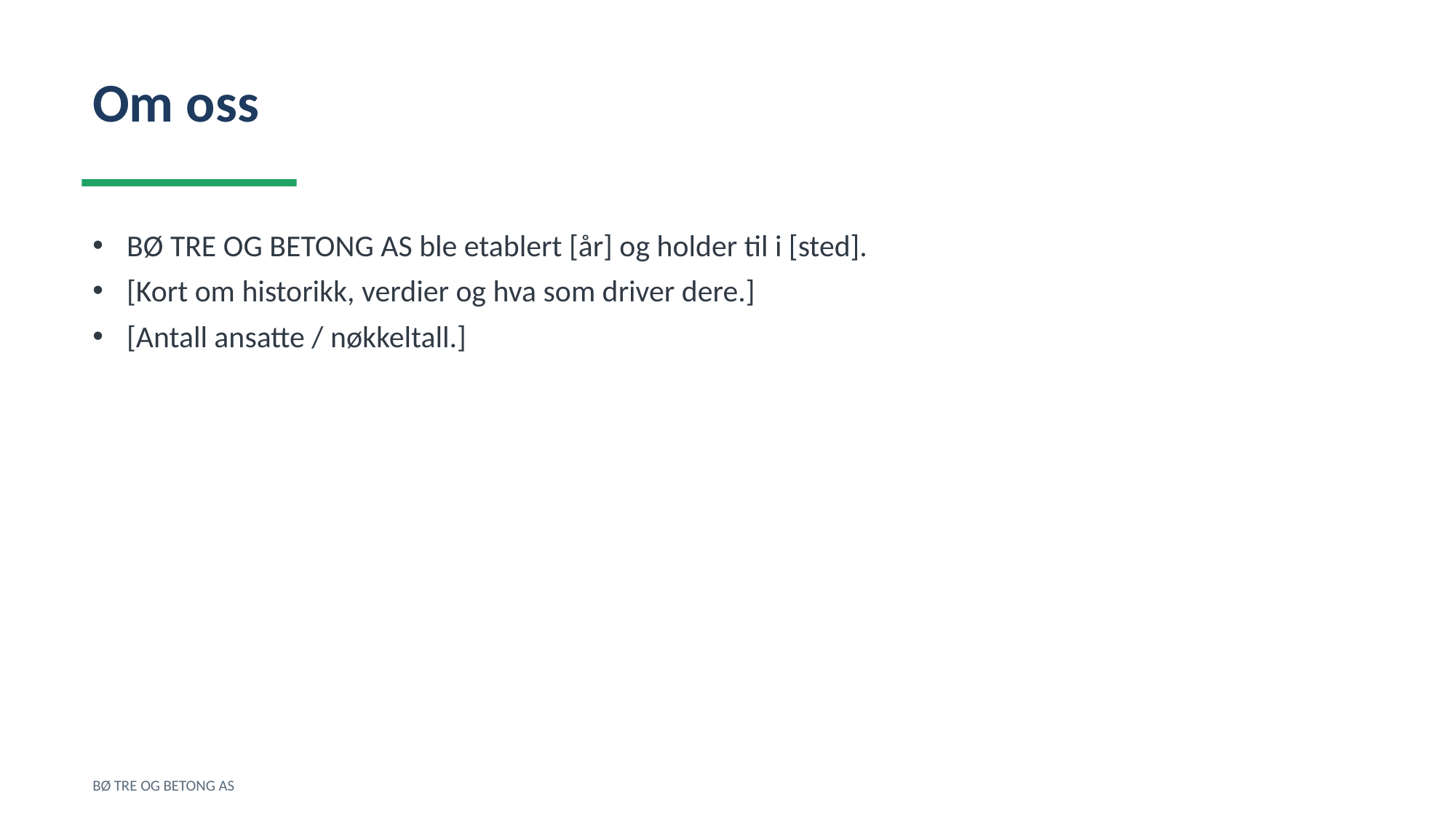

Om oss

BØ TRE OG BETONG AS ble etablert [år] og holder til i [sted].
[Kort om historikk, verdier og hva som driver dere.]
[Antall ansatte / nøkkeltall.]
BØ TRE OG BETONG AS